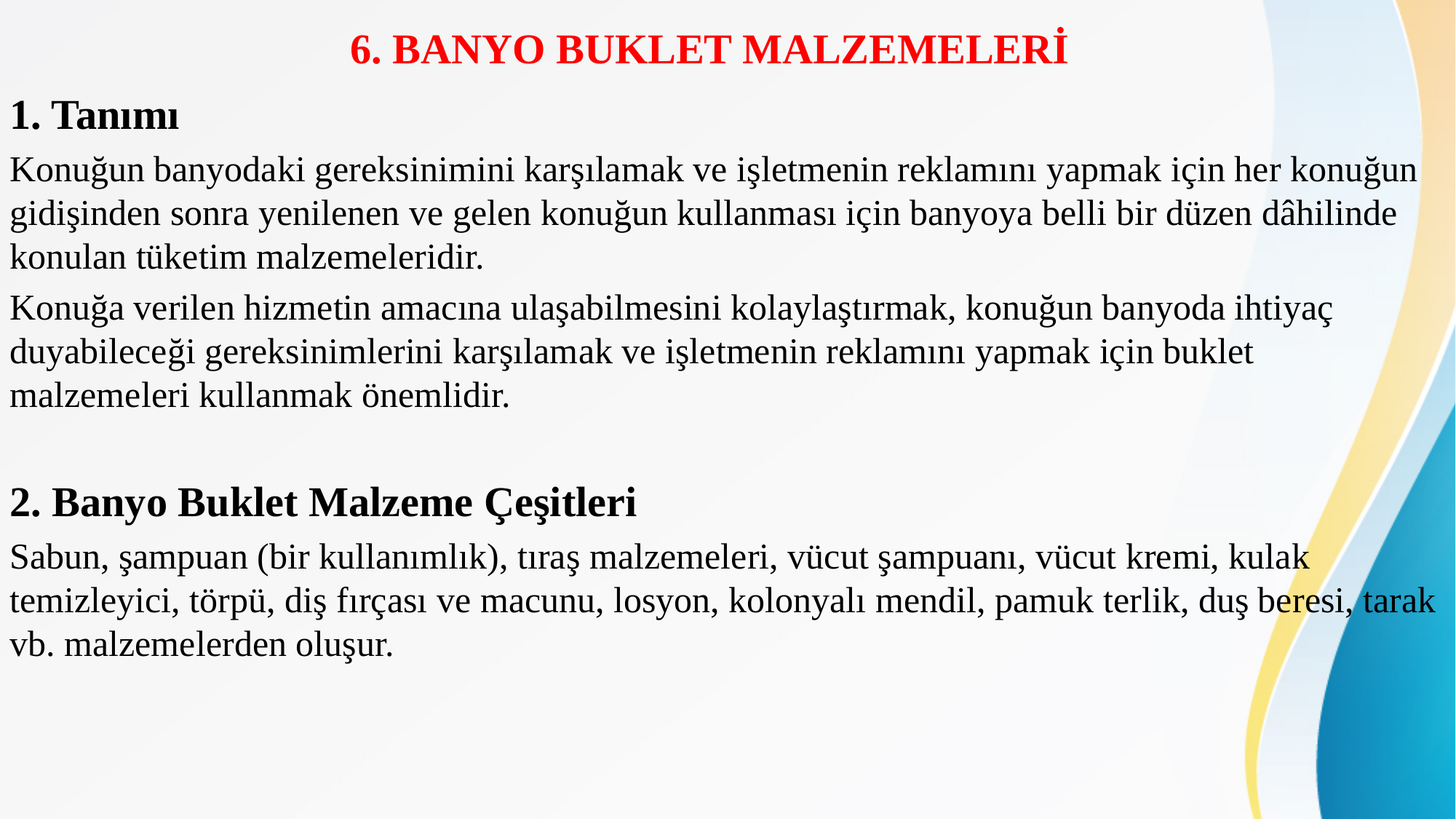

# 6. BANYO BUKLET MALZEMELERİ
1. Tanımı
Konuğun banyodaki gereksinimini karşılamak ve işletmenin reklamını yapmak için her konuğun gidişinden sonra yenilenen ve gelen konuğun kullanması için banyoya belli bir düzen dâhilinde konulan tüketim malzemeleridir.
Konuğa verilen hizmetin amacına ulaşabilmesini kolaylaştırmak, konuğun banyoda ihtiyaç duyabileceği gereksinimlerini karşılamak ve işletmenin reklamını yapmak için buklet malzemeleri kullanmak önemlidir.

2. Banyo Buklet Malzeme Çeşitleri
Sabun, şampuan (bir kullanımlık), tıraş malzemeleri, vücut şampuanı, vücut kremi, kulak temizleyici, törpü, diş fırçası ve macunu, losyon, kolonyalı mendil, pamuk terlik, duş beresi, tarak vb. malzemelerden oluşur.